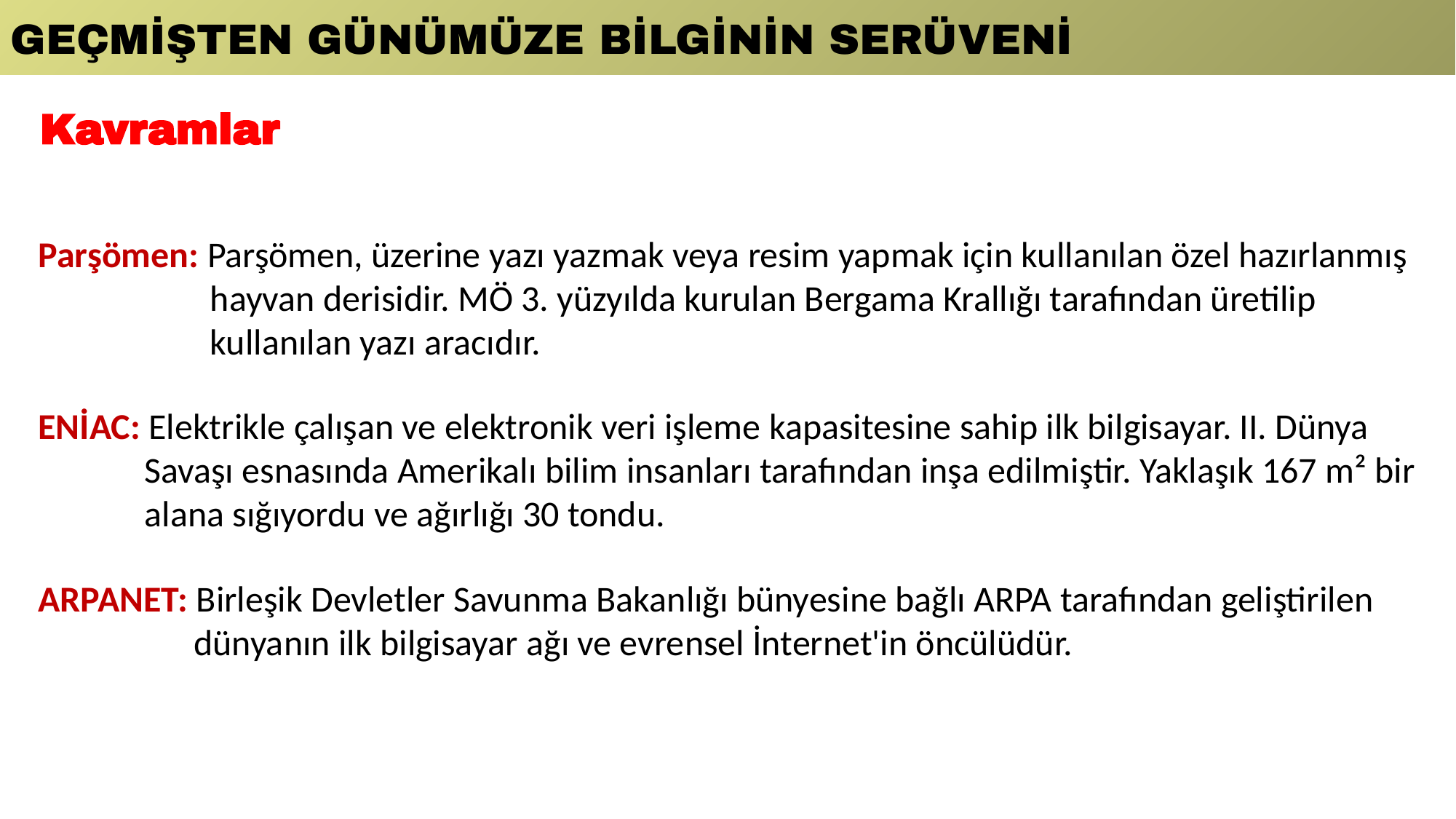

GEÇMİŞTEN GÜNÜMÜZE BİLGİNİN SERÜVENİ
Kavramlar
Parşömen: Parşömen, üzerine yazı yazmak veya resim yapmak için kullanılan özel hazırlanmış
                     hayvan derisidir. MÖ 3. yüzyılda kurulan Bergama Krallığı tarafından üretilip
                     kullanılan yazı aracıdır.
ENİAC: Elektrikle çalışan ve elektronik veri işleme kapasitesine sahip ilk bilgisayar. II. Dünya
             Savaşı esnasında Amerikalı bilim insanları tarafından inşa edilmiştir. Yaklaşık 167 m² bir
             alana sığıyordu ve ağırlığı 30 tondu.
ARPANET: Birleşik Devletler Savunma Bakanlığı bünyesine bağlı ARPA tarafından geliştirilen
                   dünyanın ilk bilgisayar ağı ve evrensel İnternet'in öncülüdür.